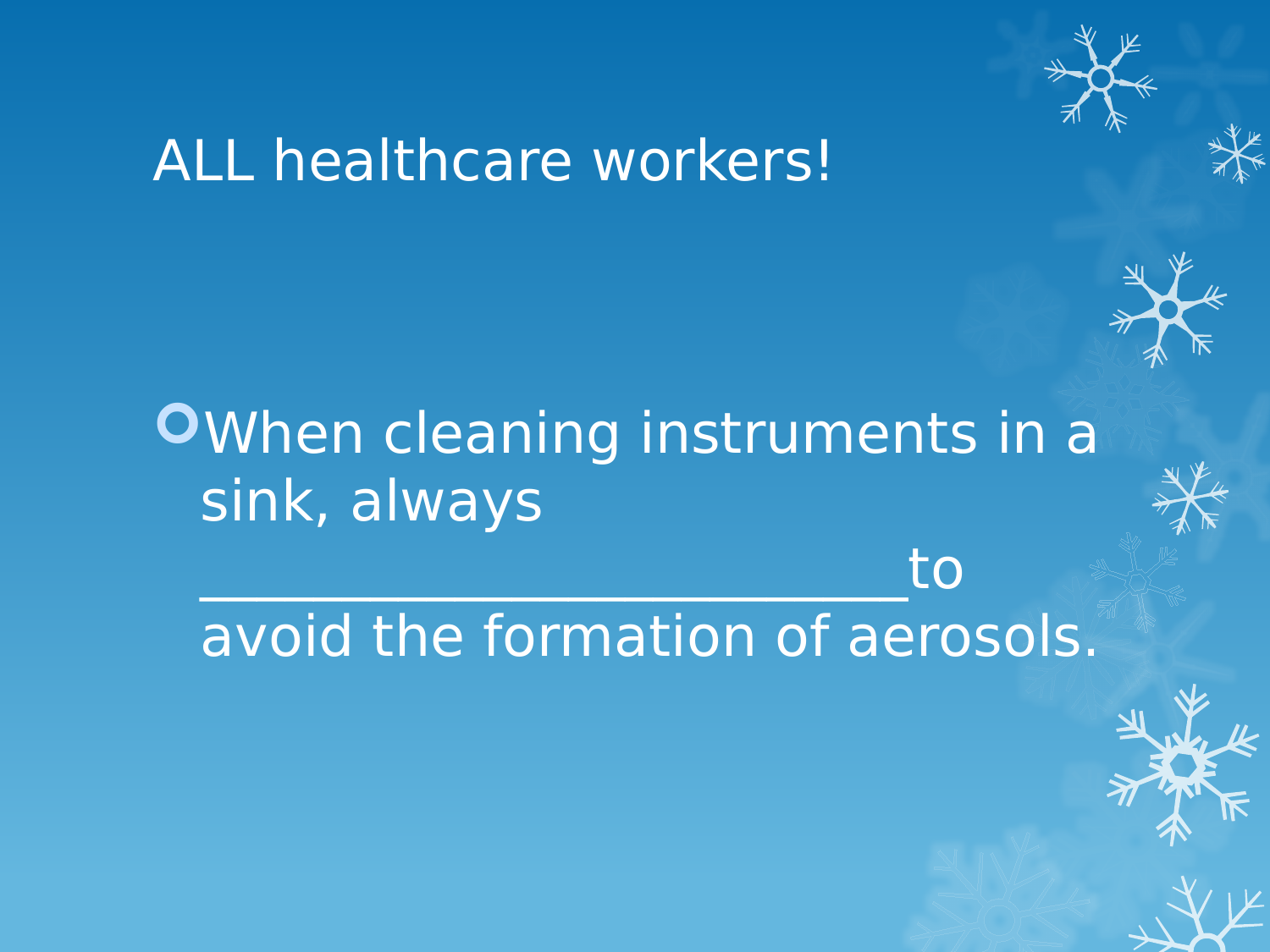

# ALL healthcare workers!
When cleaning instruments in a sink, always _________________________to avoid the formation of aerosols.